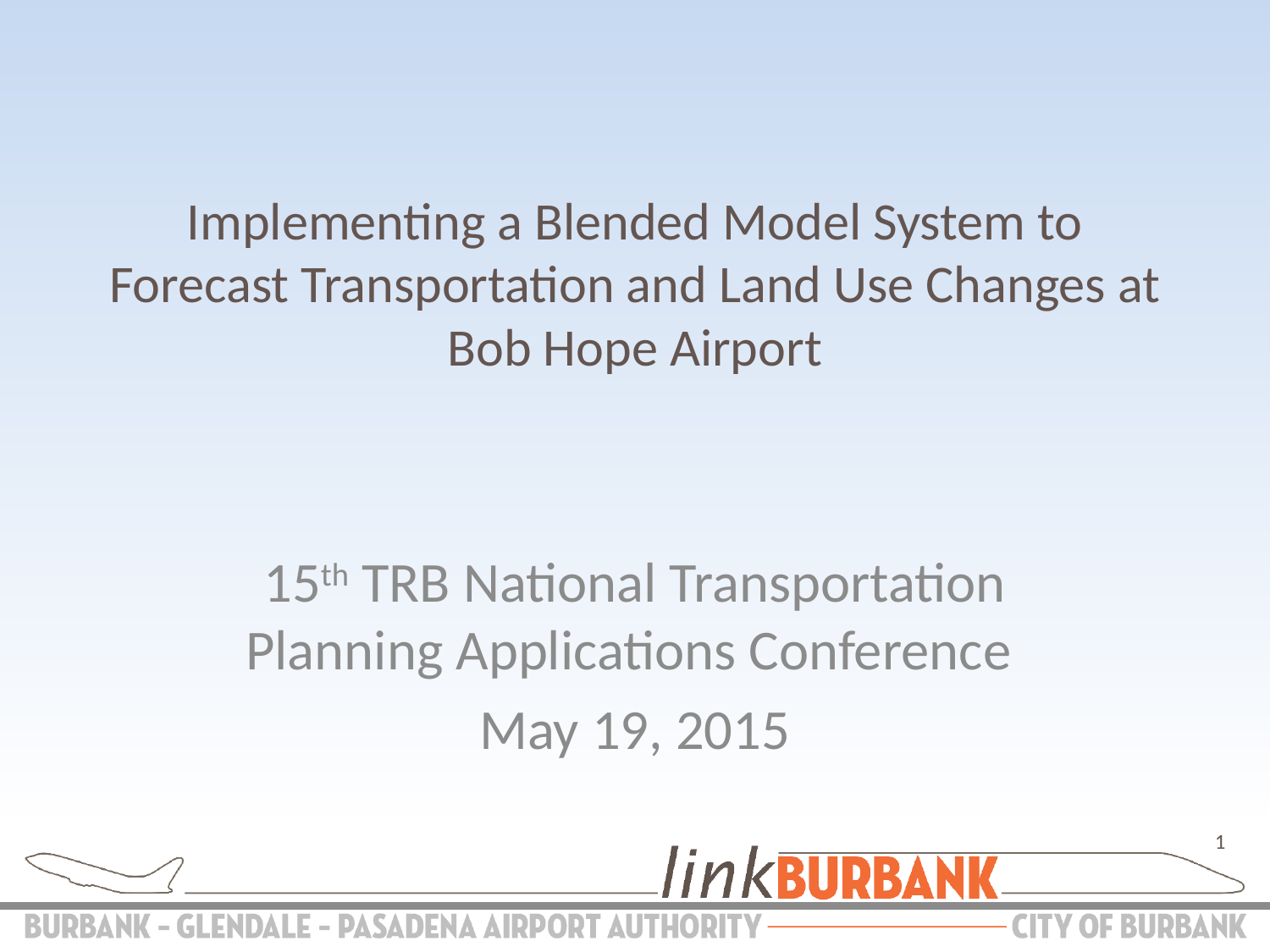

# Implementing a Blended Model System to Forecast Transportation and Land Use Changes at Bob Hope Airport
15th TRB National Transportation Planning Applications Conference
May 19, 2015
1